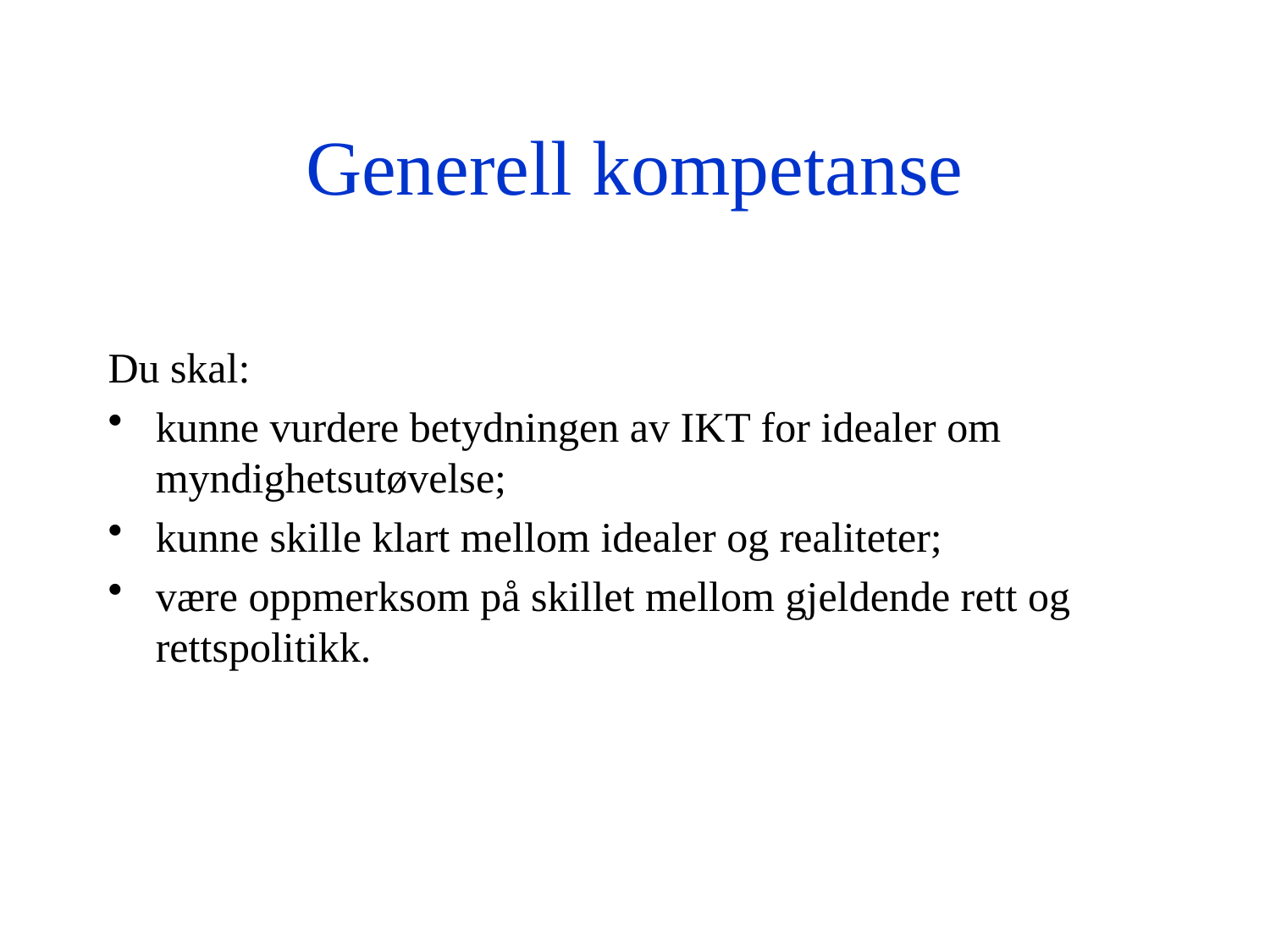

# Generell kompetanse

Du skal:
kunne vurdere betydningen av IKT for idealer om myndighetsutøvelse;
kunne skille klart mellom idealer og realiteter;
være oppmerksom på skillet mellom gjeldende rett og rettspolitikk.